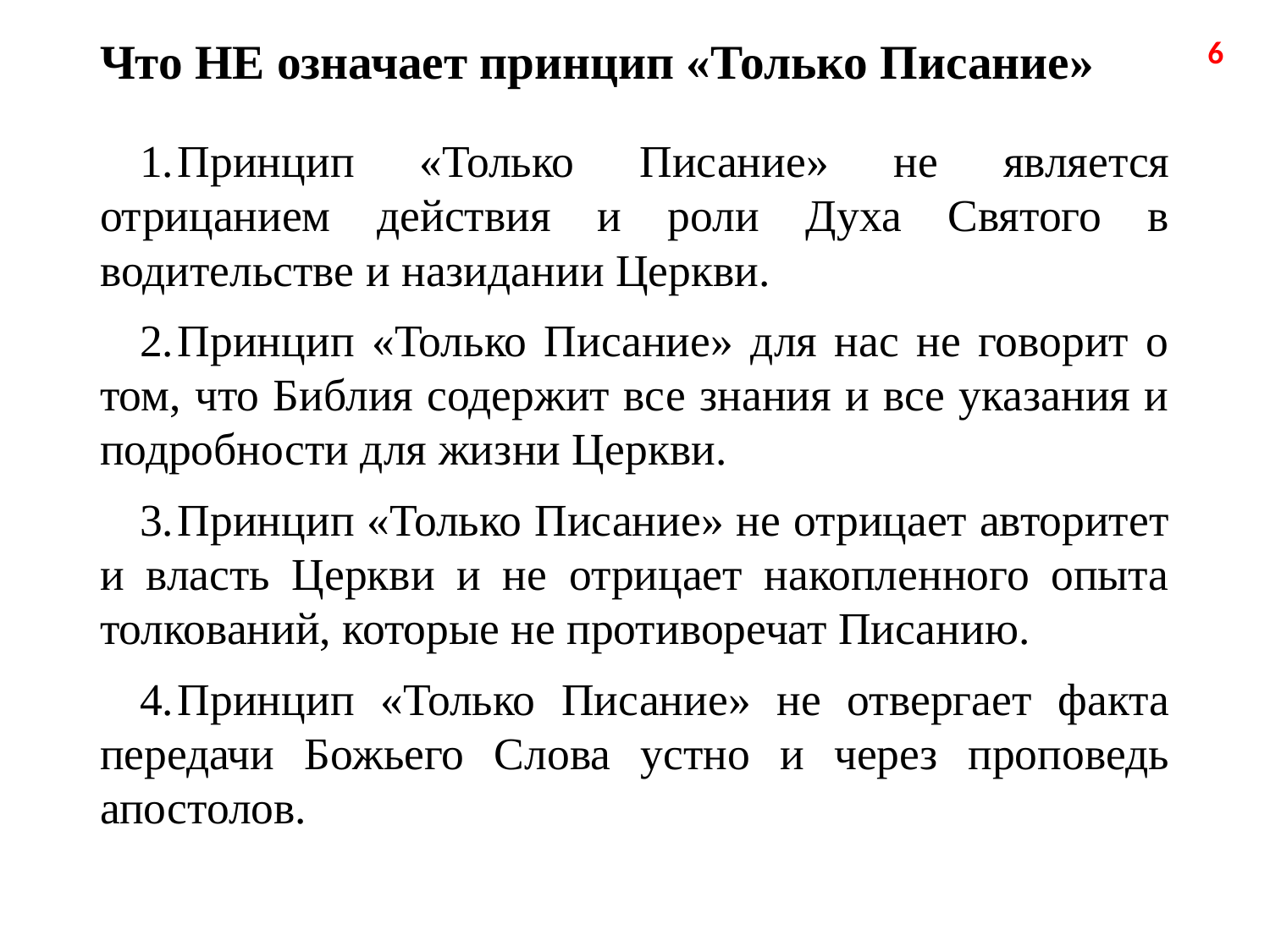

# Что НЕ означает принцип «Только Писание»
6
Принцип «Только Писание» не является отрицанием действия и роли Духа Святого в водительстве и назидании Церкви.
Принцип «Только Писание» для нас не говорит о том, что Библия содержит все знания и все указания и подробности для жизни Церкви.
Принцип «Только Писание» не отрицает авторитет и власть Церкви и не отрицает накопленного опыта толкований, которые не противоречат Писанию.
Принцип «Только Писание» не отвергает факта передачи Божьего Слова устно и через проповедь апостолов.